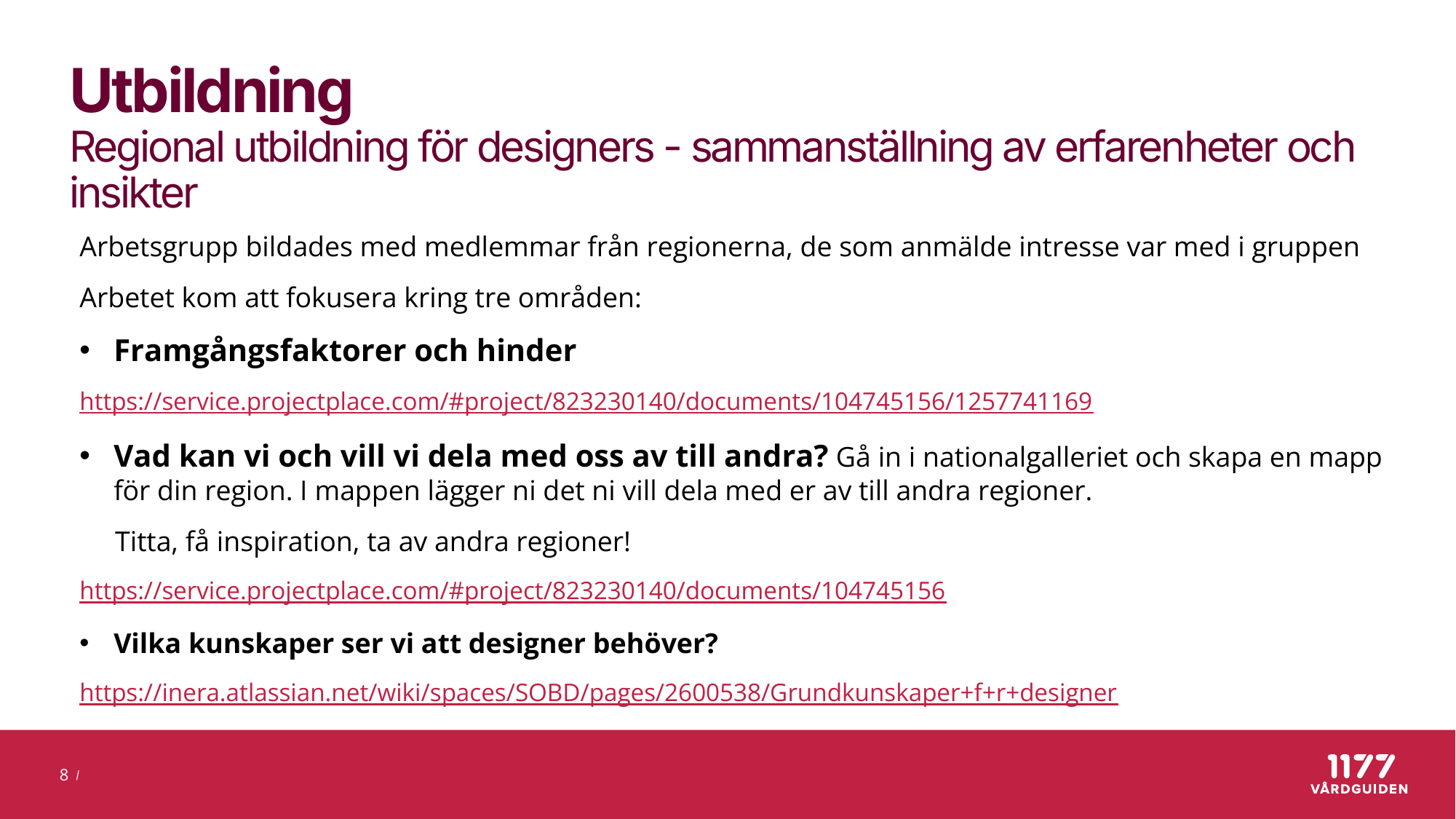

# Utbildning Regional utbildning för designers - sammanställning av erfarenheter och insikter

Arbetsgrupp bildades med medlemmar från regionerna, de som anmälde intresse var med i gruppen
Arbetet kom att fokusera kring tre områden:
Framgångsfaktorer och hinder
https://service.projectplace.com/#project/823230140/documents/104745156/1257741169
Vad kan vi och vill vi dela med oss av till andra? Gå in i nationalgalleriet och skapa en mapp för din region. I mappen lägger ni det ni vill dela med er av till andra regioner.
     Titta, få inspiration, ta av andra regioner!
https://service.projectplace.com/#project/823230140/documents/104745156
Vilka kunskaper ser vi att designer behöver?
https://inera.atlassian.net/wiki/spaces/SOBD/pages/2600538/Grundkunskaper+f+r+designer

8